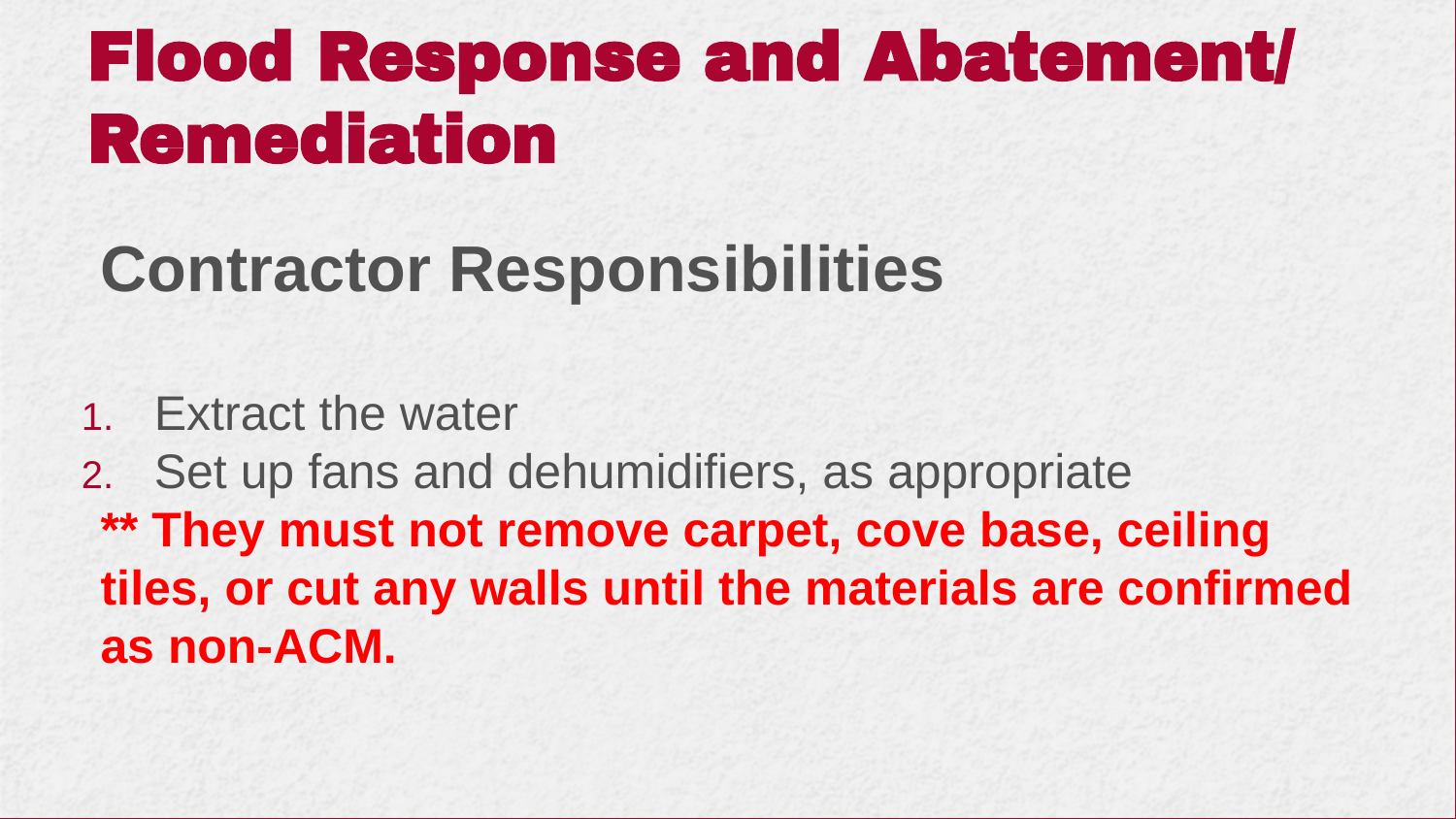

# Flood Response and Abatement/ Remediation
Contractor Responsibilities

Extract the water
Set up fans and dehumidifiers, as appropriate
** They must not remove carpet, cove base, ceiling tiles, or cut any walls until the materials are confirmed as non-ACM.